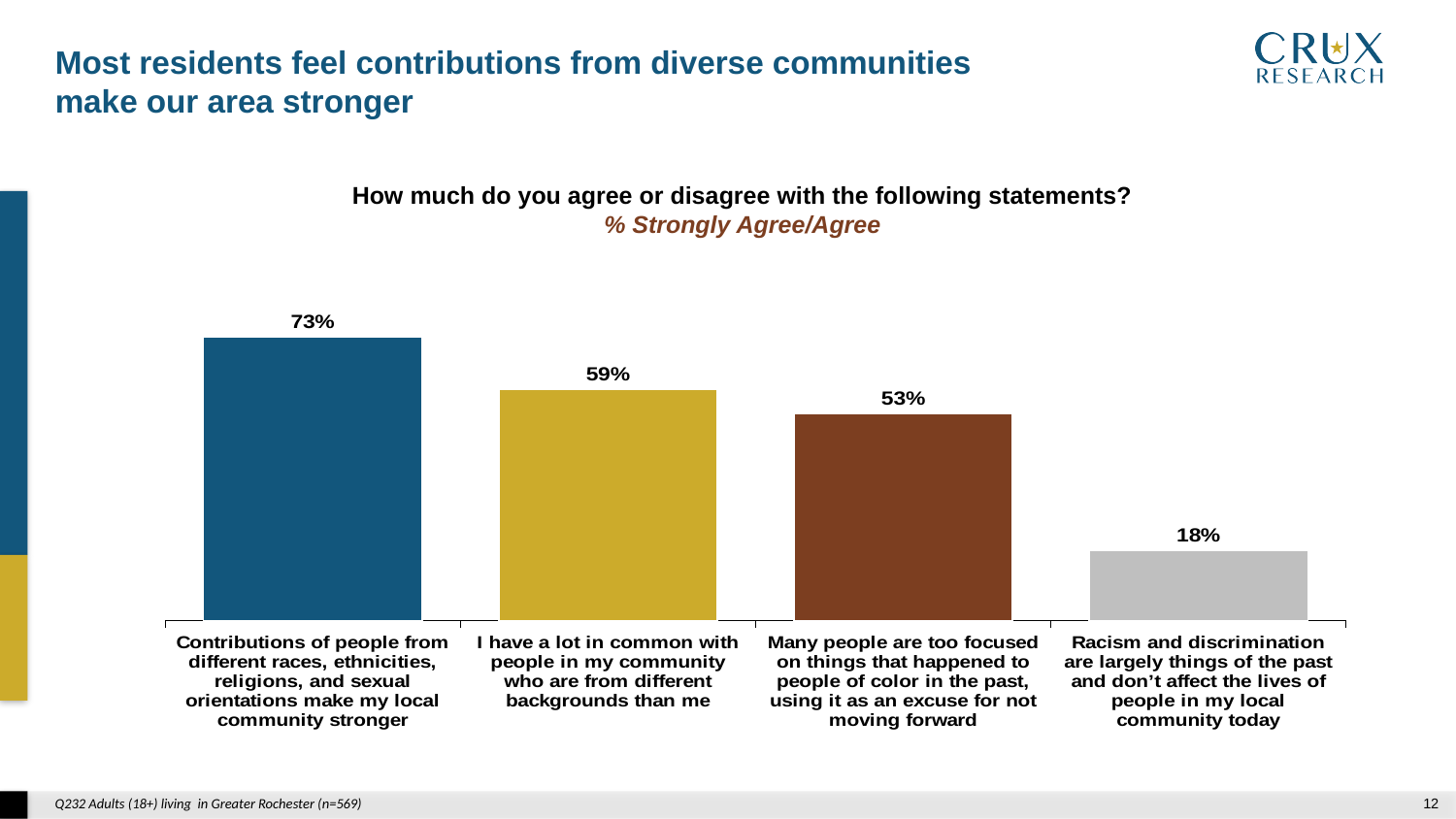

Most residents feel contributions from diverse communities
make our area stronger
How much do you agree or disagree with the following statements?
% Strongly Agree/Agree

### Chart

| Category |  |
|---|---|
| Contributions of people from different races, ethnicities, religions, and sexual orientations make my local community stronger | 0.7284066041609282 |
| I have a lot in common with people in my community who are from different backgrounds than me | 0.5937514096877677 |
| Many people are too focused on things that happened to people of color in the past, using it as an excuse for not moving forward | 0.5325952916924453 |
| Racism and discrimination are largely things of the past and don’t affect the lives of people in my local community today | 0.18020059735452404 |
Q232 Adults (18+) living  in Greater Rochester (n=569)
12